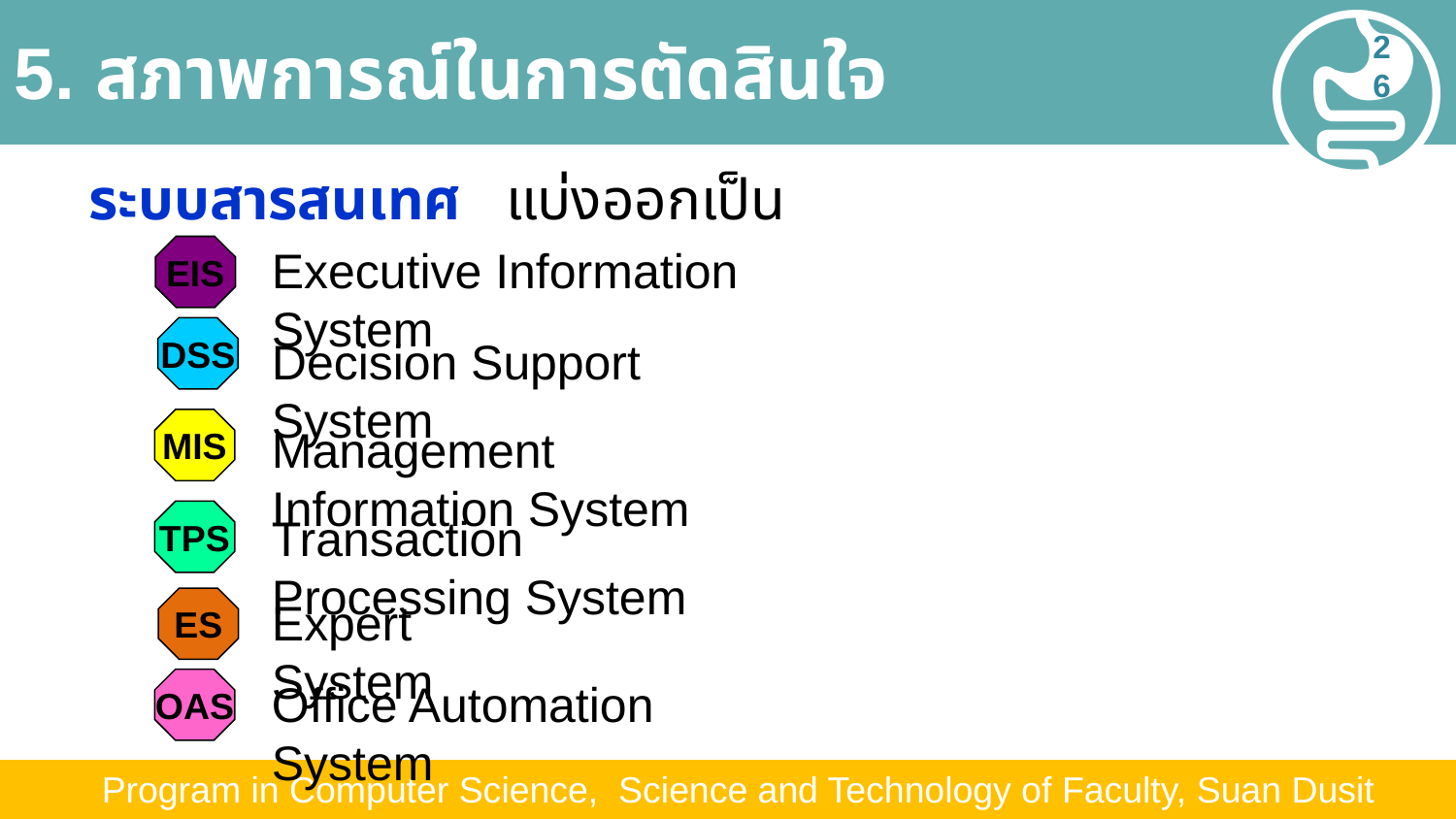

# 5. สภาพการณ์ในการตัดสินใจ
26
ระบบสารสนเทศ   แบ่งออกเป็น
Executive Information System
EIS
DSS
Decision Support System
MIS
Management Information System
TPS
Transaction Processing System
Expert System
ES
Office Automation System
OAS
  Program in Computer Science,  Science and Technology of Faculty, Suan Dusit University